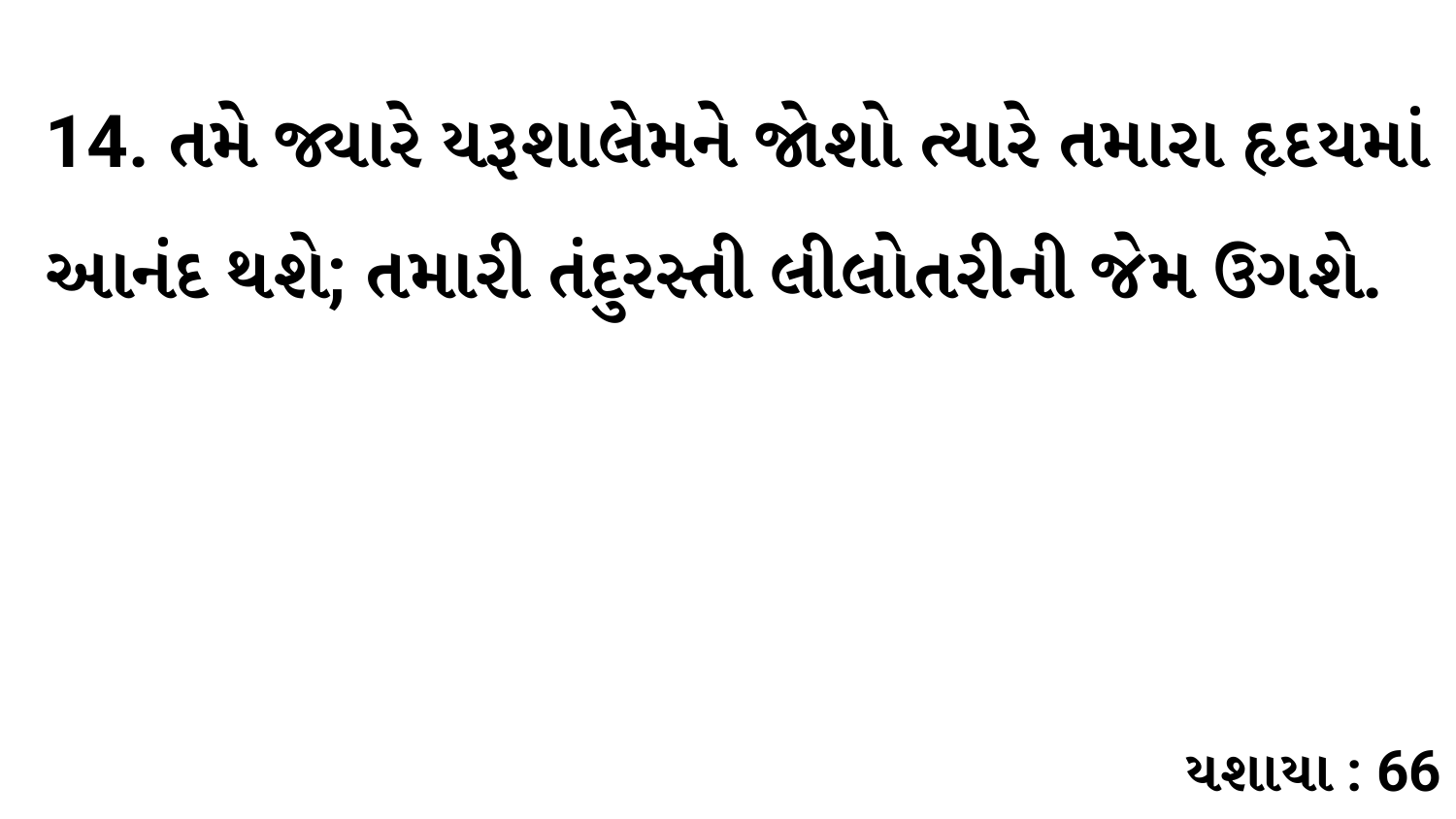

14. તમે જ્યારે યરૂશાલેમને જોશો ત્યારે તમારા હૃદયમાં આનંદ થશે; તમારી તંદુરસ્તી લીલોતરીની જેમ ઉગશે.
યશાયા : 66